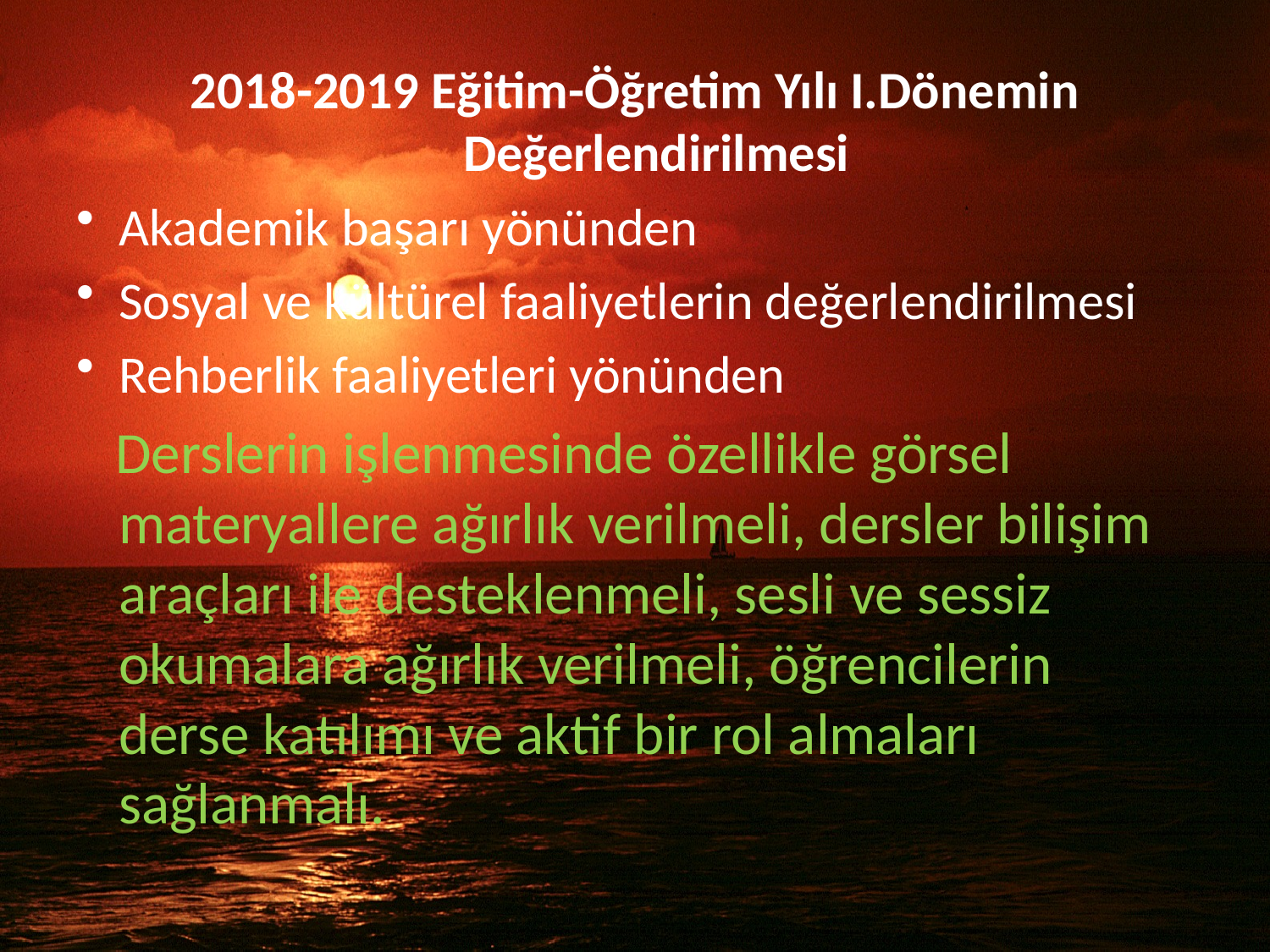

2018-2019 Eğitim-Öğretim Yılı I.Dönemin Değerlendirilmesi
Akademik başarı yönünden
Sosyal ve kültürel faaliyetlerin değerlendirilmesi
Rehberlik faaliyetleri yönünden
   Derslerin işlenmesinde özellikle görsel materyallere ağırlık verilmeli, dersler bilişim araçları ile desteklenmeli, sesli ve sessiz okumalara ağırlık verilmeli, öğrencilerin derse katılımı ve aktif bir rol almaları sağlanmalı.